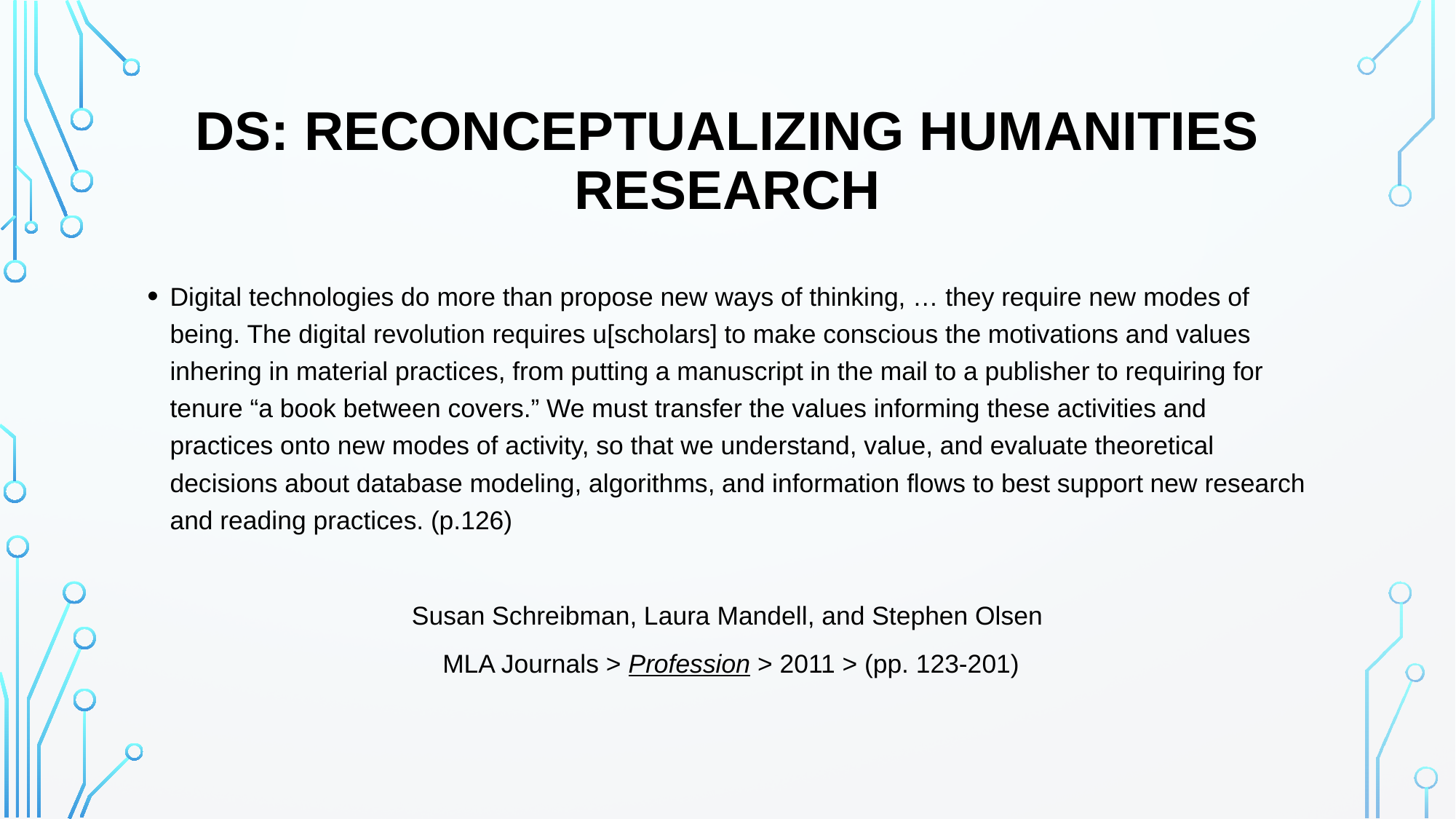

# Ds: Reconceptualizing HUMANITIES RESEARCH
Digital technologies do more than propose new ways of thinking, … they require new modes of being. The digital revolution requires u[scholars] to make conscious the motivations and values inhering in material practices, from putting a manuscript in the mail to a publisher to requiring for tenure “a book between covers.” We must transfer the values informing these activities and practices onto new modes of activity, so that we understand, value, and evaluate theoretical decisions about database modeling, algorithms, and information flows to best support new research and reading practices. (p.126)

Susan Schreibman, Laura Mandell, and Stephen Olsen
 MLA Journals > Profession > 2011 > (pp. 123-201)